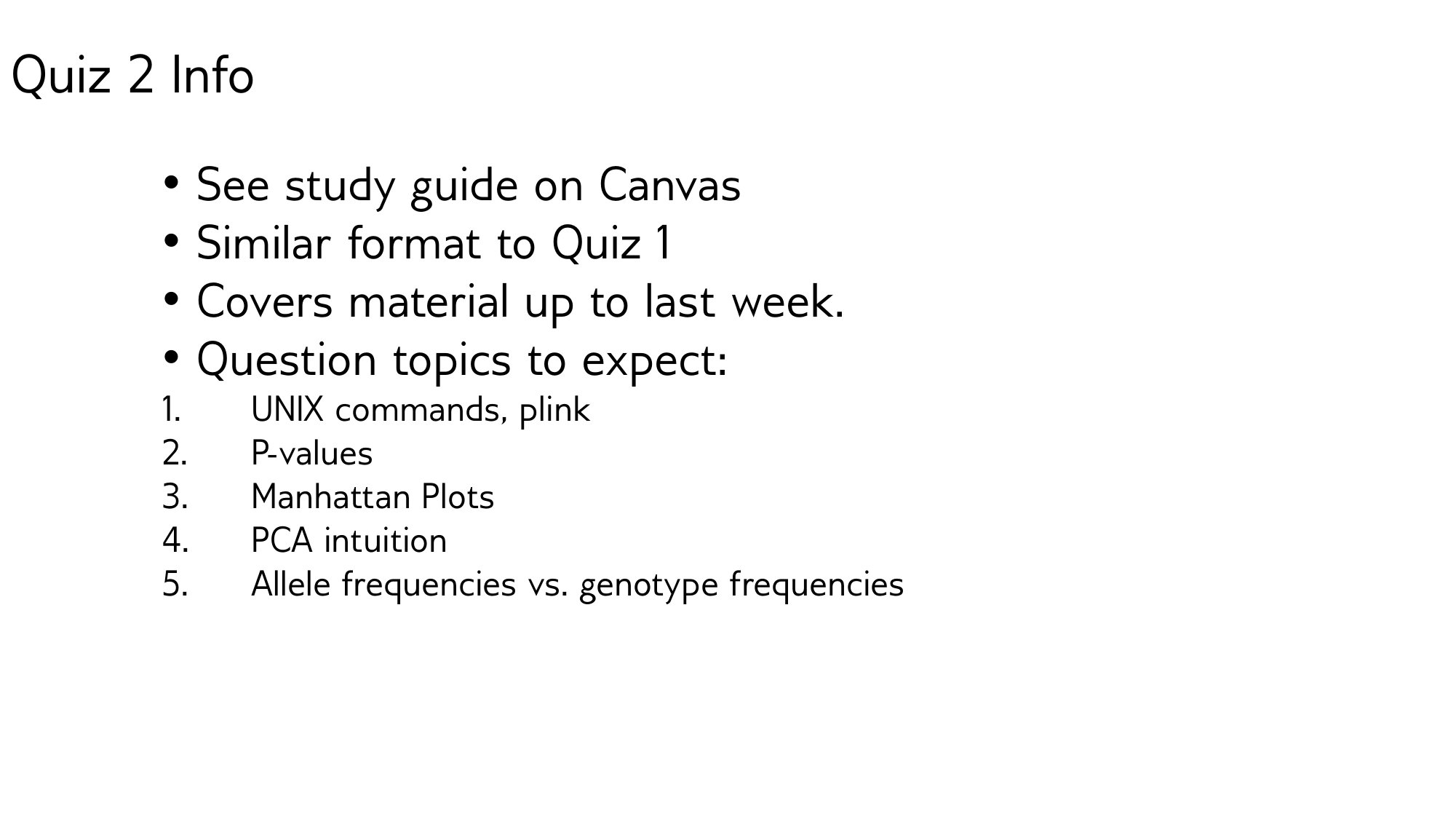

# Quiz 2 Info
See study guide on Canvas
Similar format to Quiz 1
Covers material up to last week.
Question topics to expect:
UNIX commands, plink
P-values
Manhattan Plots
PCA intuition
Allele frequencies vs. genotype frequencies